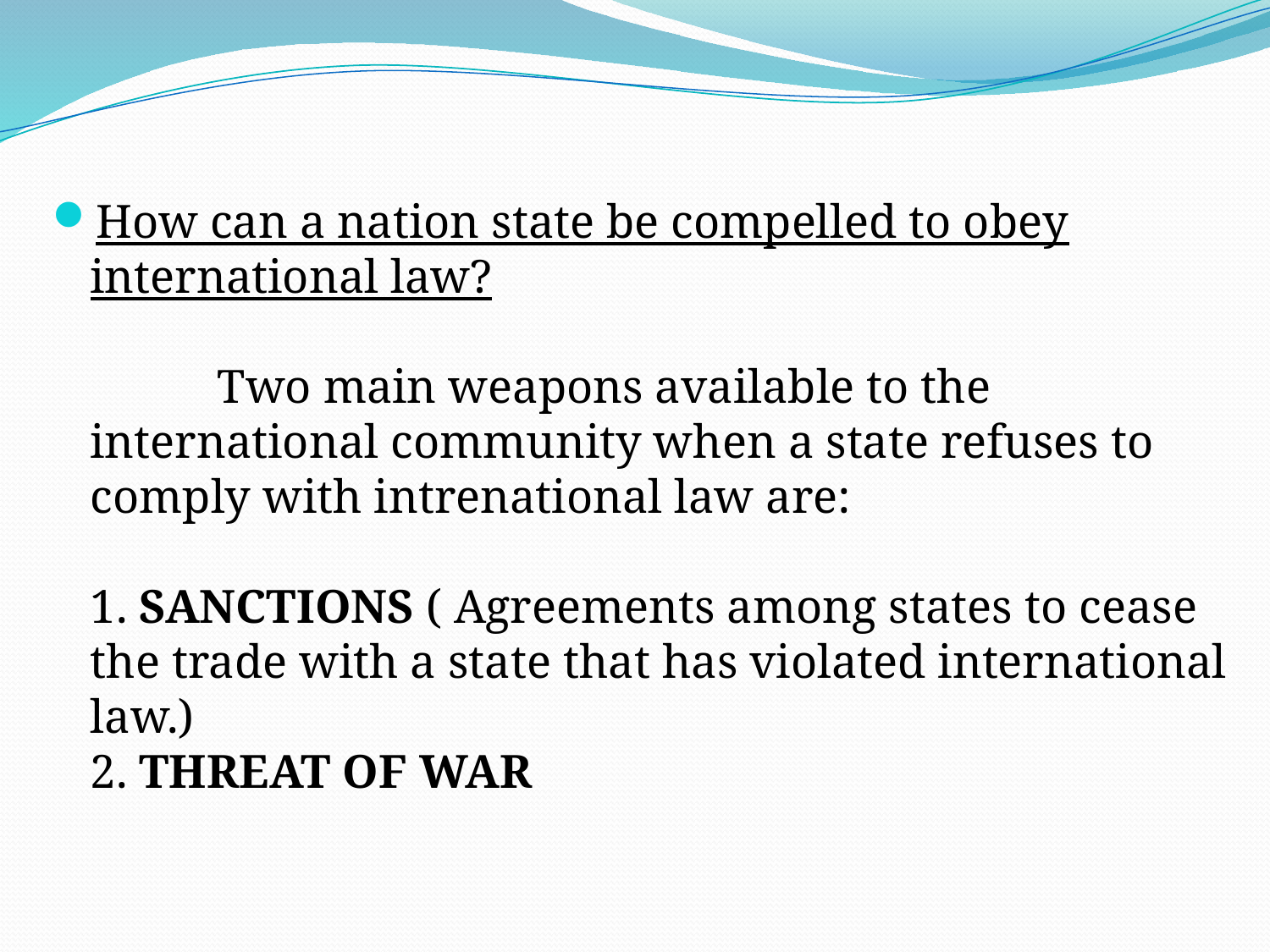

How can a nation state be compelled to obey international law?
	Two main weapons available to the international community when a state refuses to comply with intrenational law are:
1. SANCTIONS ( Agreements among states to cease the trade with a state that has violated international law.)
2. THREAT OF WAR